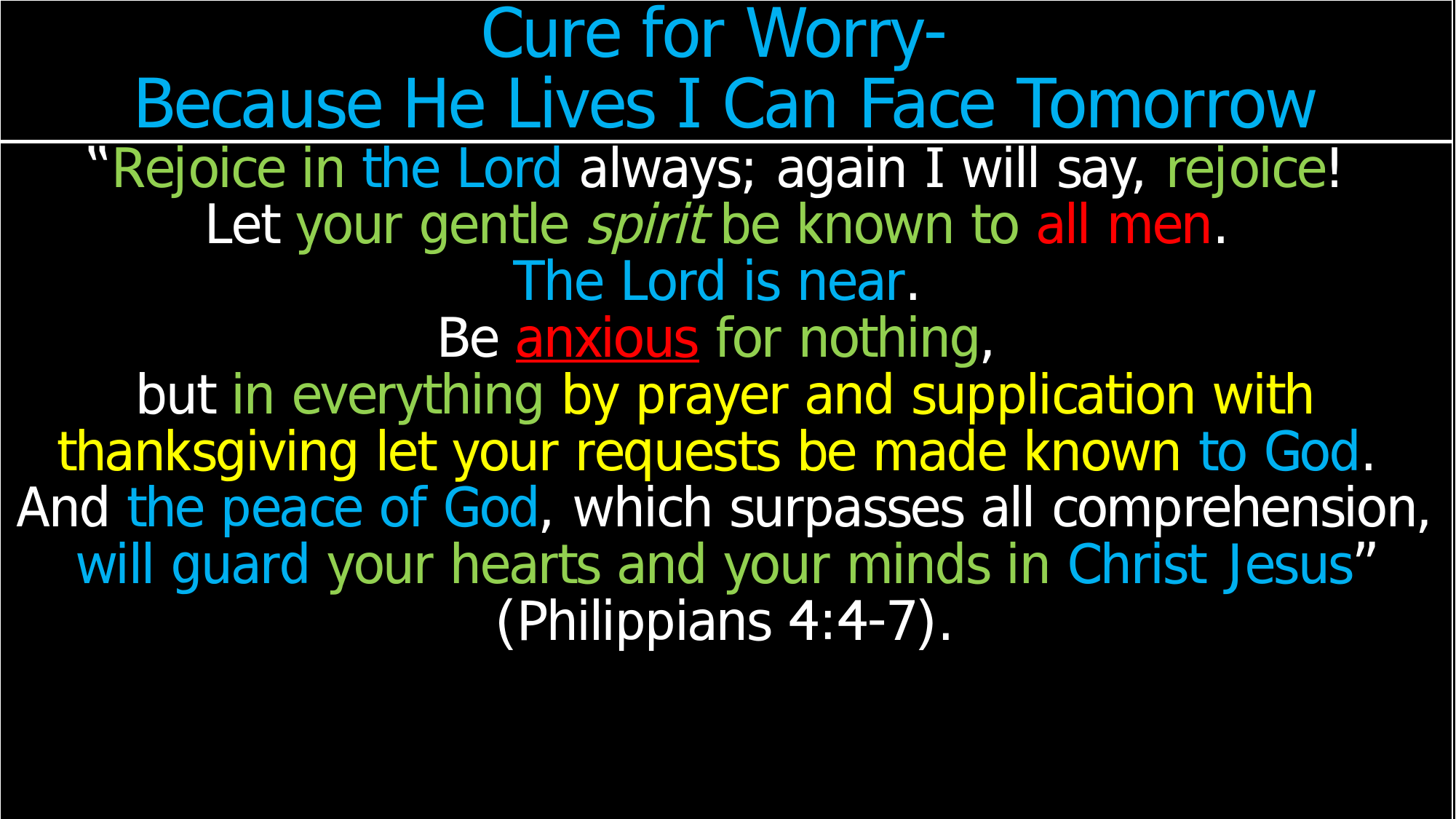

| Cure for Worry- Because He Lives I Can Face Tomorrow |
| --- |
| “Rejoice in the Lord always; again I will say, rejoice! Let your gentle spirit be known to all men. The Lord is near. Be anxious for nothing, but in everything by prayer and supplication with thanksgiving let your requests be made known to God. And the peace of God, which surpasses all comprehension, will guard your hearts and your minds in Christ Jesus” (Philippians 4:4-7). |
|  |